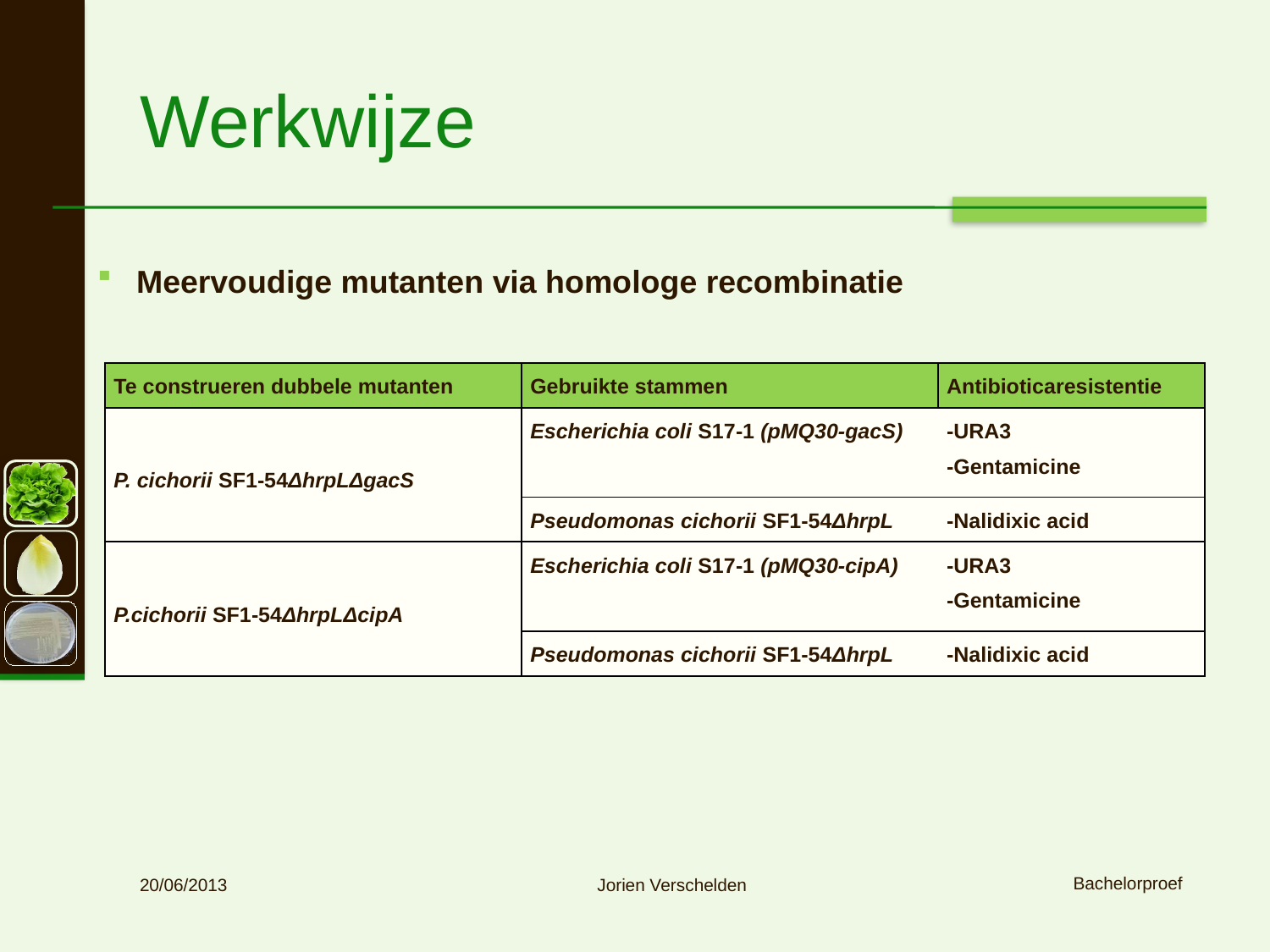

# Werkwijze
 Meervoudige mutanten via homologe recombinatie
| Te construeren dubbele mutanten | Gebruikte stammen | Antibioticaresistentie |
| --- | --- | --- |
| P. cichorii SF1-54ΔhrpLΔgacS | Escherichia coli S17-1 (pMQ30-gacS) | -URA3 -Gentamicine |
|  | Pseudomonas cichorii SF1-54ΔhrpL | -Nalidixic acid |
| P.cichorii SF1-54ΔhrpLΔcipA | Escherichia coli S17-1 (pMQ30-cipA) | -URA3 -Gentamicine |
|  | Pseudomonas cichorii SF1-54ΔhrpL | -Nalidixic acid |
Jorien Verschelden
7
20/06/2013